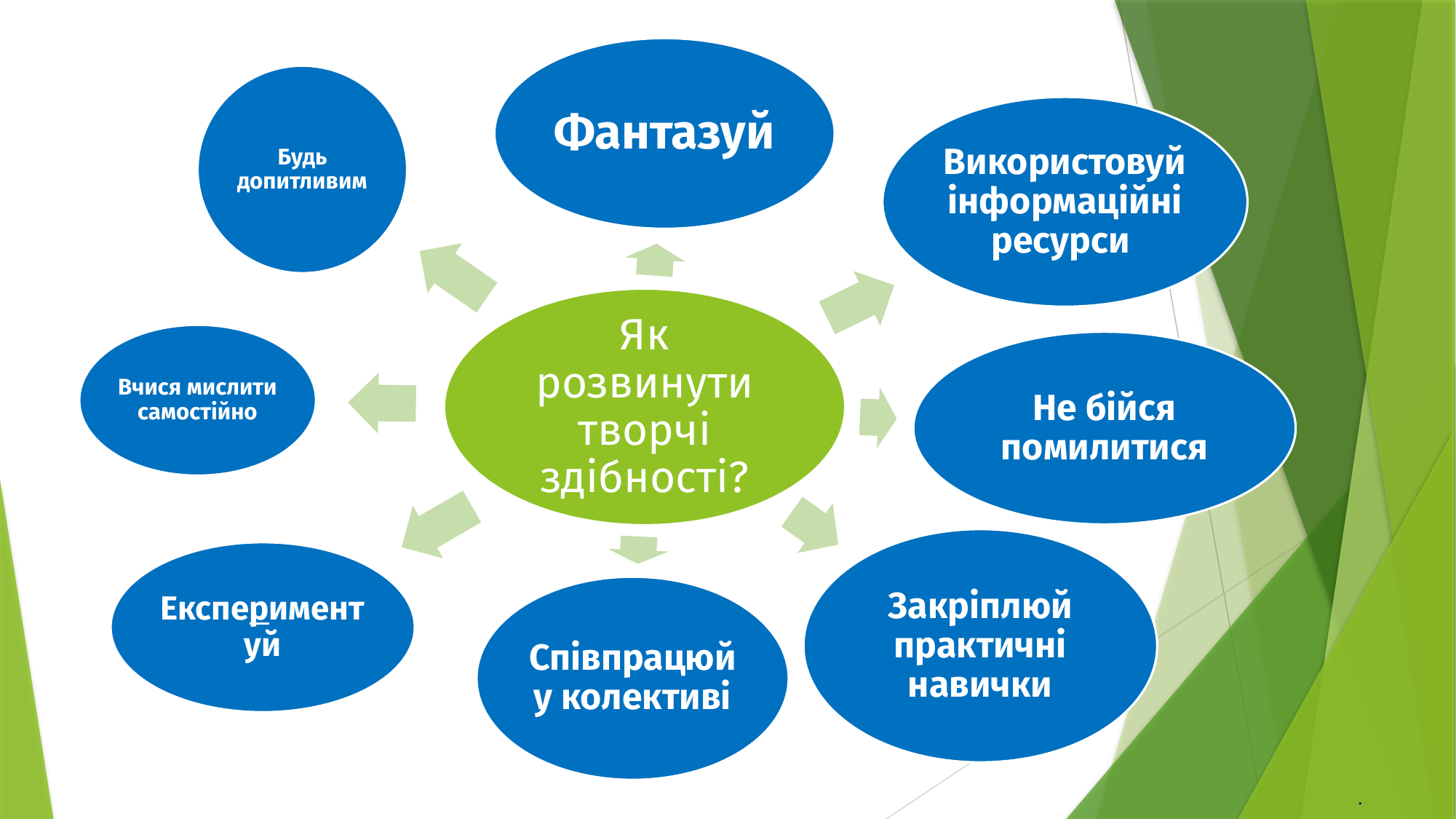

Як розвинути творчі здібності?

Фантазуй

Використовуй інформаційні ресурси

Не бійся помилитися

Закріплюй практичні навички

Співпрацюй у колективі

Експериментуй

Вчися мислити самостійно

Будь допитливим
.